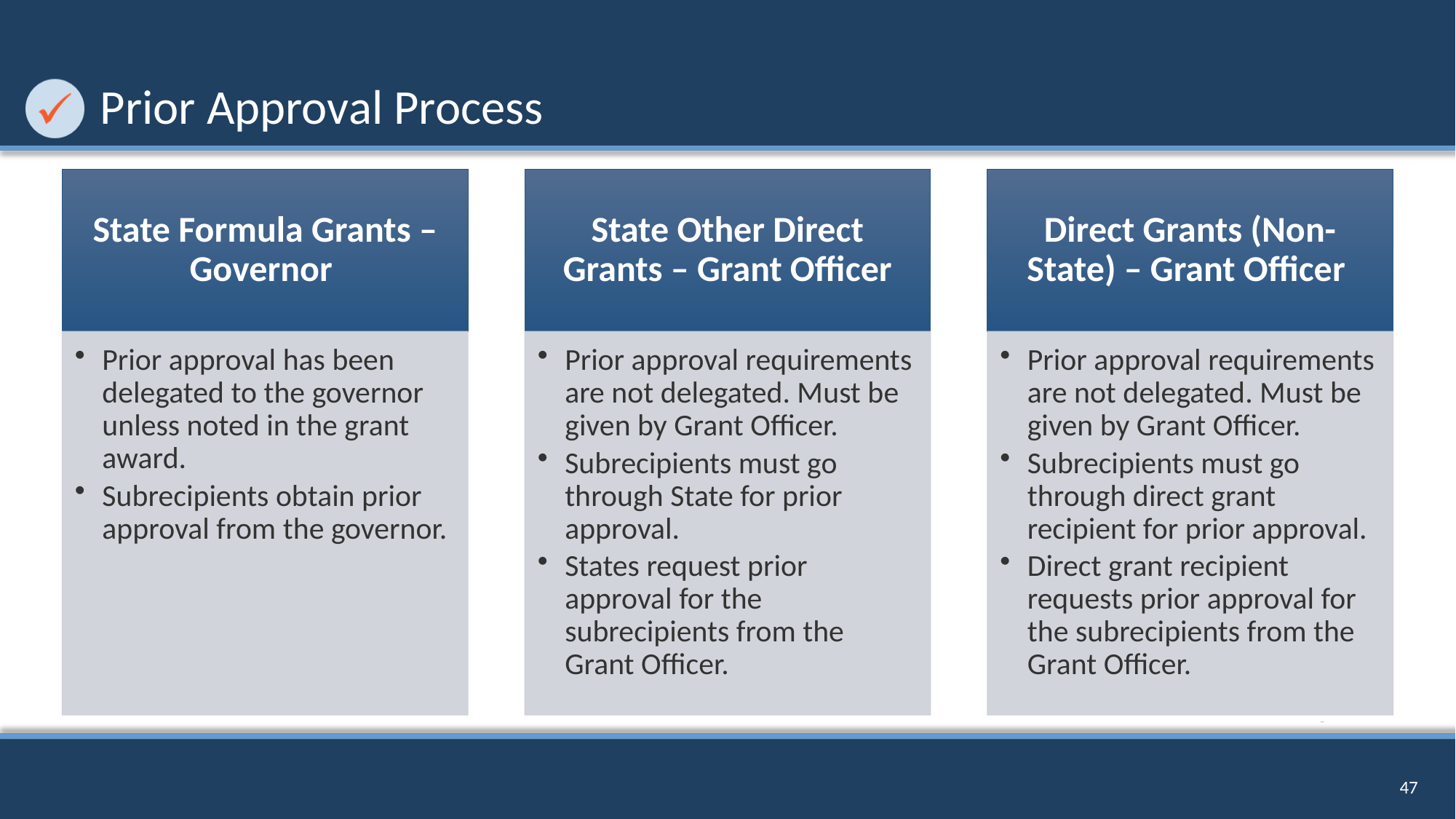

# Prior Approval Process
State Formula Grants – Governor
Prior approval has been delegated to the governor unless noted in the grant award.
Subrecipients obtain prior approval from the governor.
State Other Direct Grants – Grant Officer
Prior approval requirements are not delegated. Must be given by Grant Officer.
Subrecipients must go through State for prior approval.
States request prior approval for the subrecipients from the Grant Officer.
Direct Grants (Non-State) – Grant Officer
Prior approval requirements are not delegated. Must be given by Grant Officer.
Subrecipients must go through direct grant recipient for prior approval.
Direct grant recipient requests prior approval for the subrecipients from the Grant Officer.

47